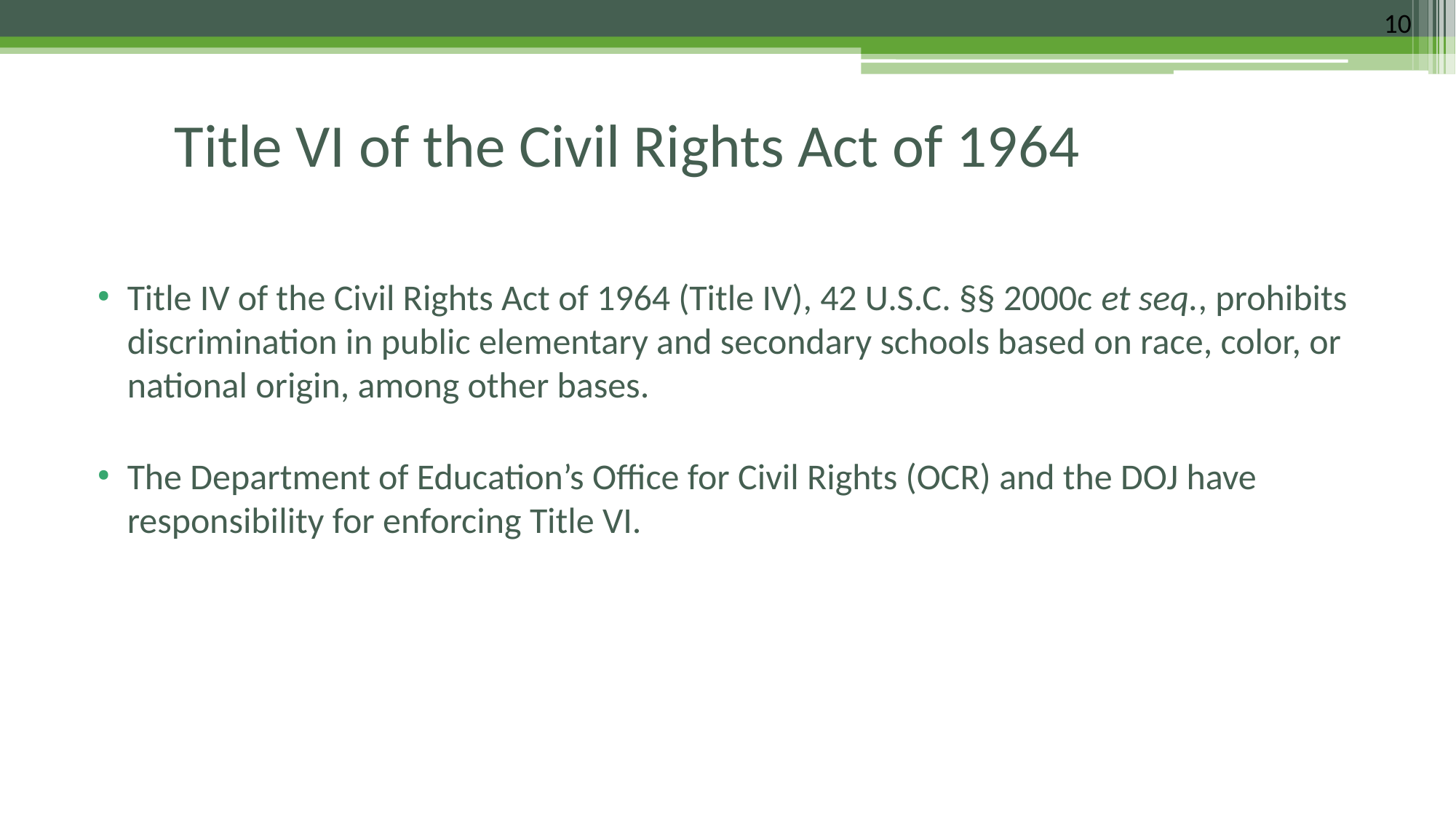

10
# Title VI of the Civil Rights Act of 1964
Title IV of the Civil Rights Act of 1964 (Title IV), 42 U.S.C. §§ 2000c et seq., prohibits discrimination in public elementary and secondary schools based on race, color, or national origin, among other bases.
The Department of Education’s Office for Civil Rights (OCR) and the DOJ have responsibility for enforcing Title VI.